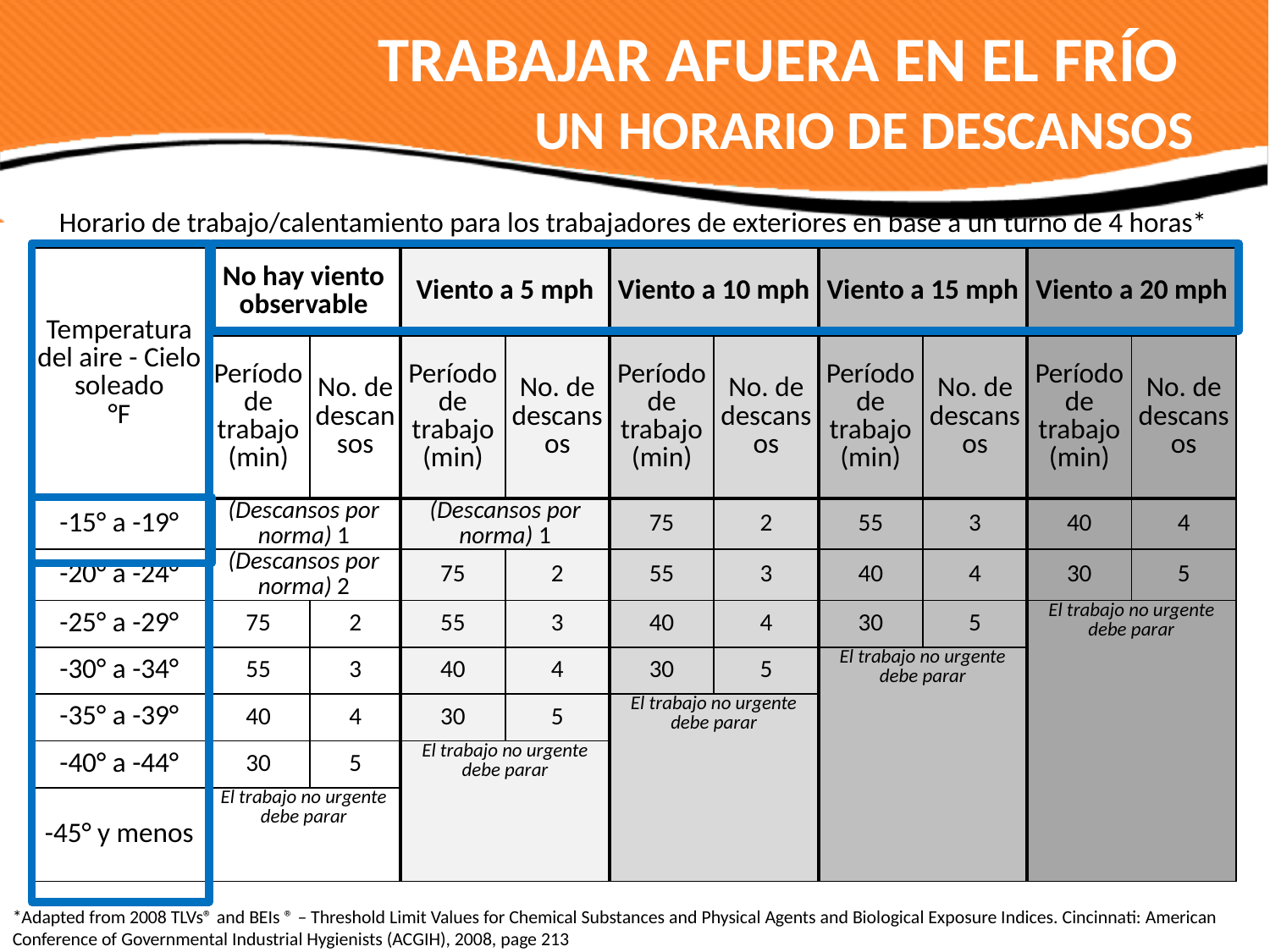

# TRABAJAR AFUERA EN EL FRÍO UN HORARIO DE DESCANSOS
| Horario de trabajo/calentamiento para los trabajadores de exteriores en base a un turno de 4 horas\* |  |  |  |  |  |  |  |  |  |  |
| --- | --- | --- | --- | --- | --- | --- | --- | --- | --- | --- |
| Temperatura del aire - Cielo soleado °F | No hay viento observable |  | Viento a 5 mph |  | Viento a 10 mph |  | Viento a 15 mph |  | Viento a 20 mph |  |
|  | Período de trabajo (min) | No. de descansos | Período de trabajo (min) | No. de descansos | Período de trabajo (min) | No. de descansos | Período de trabajo (min) | No. de descansos | Período de trabajo (min) | No. de descansos |
| -15° a -19° | (Descansos por norma) 1 |  | (Descansos por norma) 1 |  | 75 | 2 | 55 | 3 | 40 | 4 |
| -20° a -24° | (Descansos por norma) 2 |  | 75 | 2 | 55 | 3 | 40 | 4 | 30 | 5 |
| -25° a -29° | 75 | 2 | 55 | 3 | 40 | 4 | 30 | 5 | El trabajo no urgente debe parar |  |
| -30° a -34° | 55 | 3 | 40 | 4 | 30 | 5 | El trabajo no urgente debe parar |  |  |  |
| -35° a -39° | 40 | 4 | 30 | 5 | El trabajo no urgente debe parar |  |  |  |  |  |
| -40° a -44° | 30 | 5 | El trabajo no urgente debe parar |  |  |  |  |  |  |  |
| -45° y menos | El trabajo no urgente debe parar |  |  |  |  |  |  |  |  |  |

167
*Adapted from 2008 TLVs® and BEIs ® – Threshold Limit Values for Chemical Substances and Physical Agents and Biological Exposure Indices. Cincinnati: American Conference of Governmental Industrial Hygienists (ACGIH), 2008, page 213